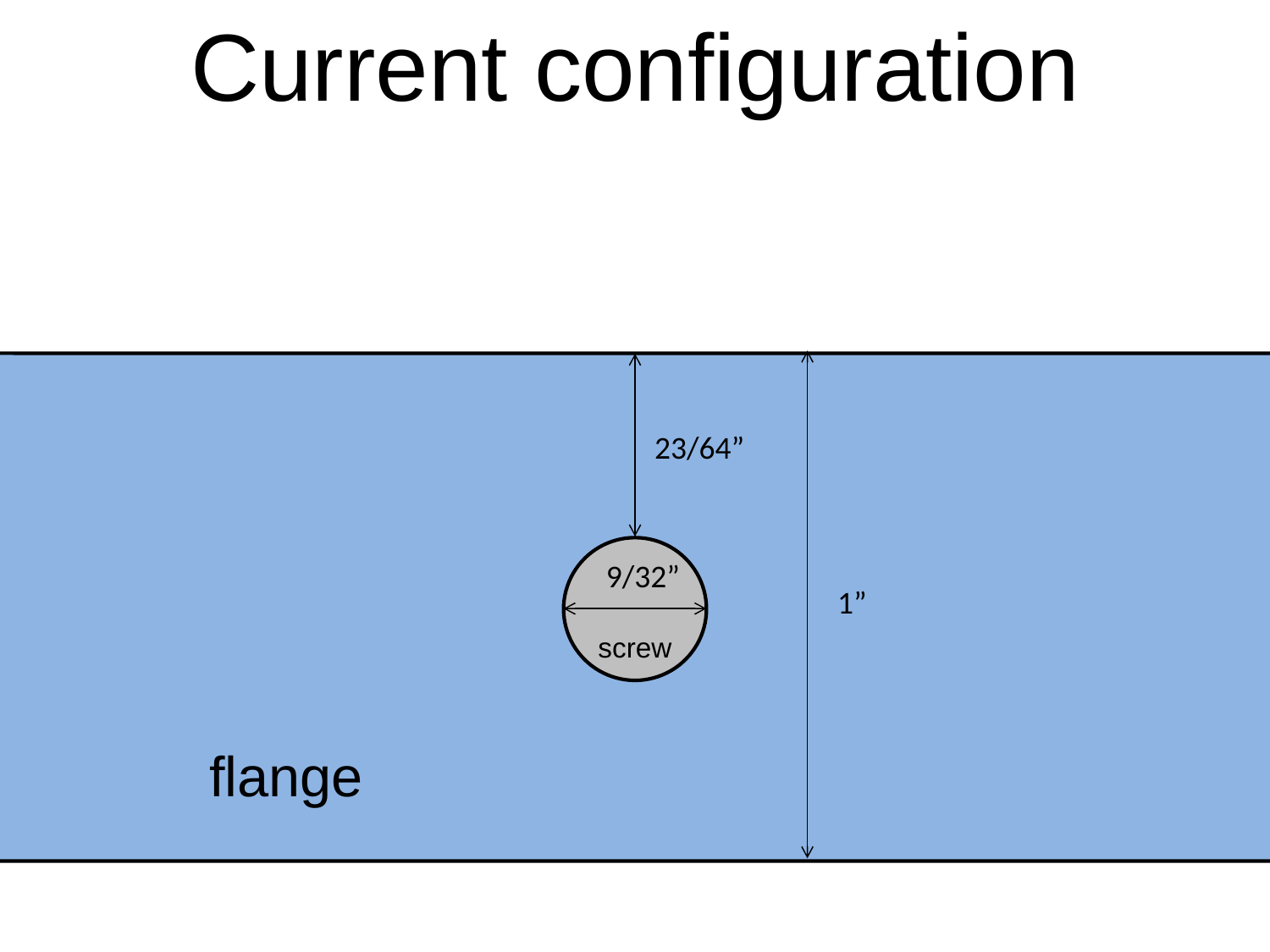

Current configuration

23/64”

screw
9/32”
1”
flange